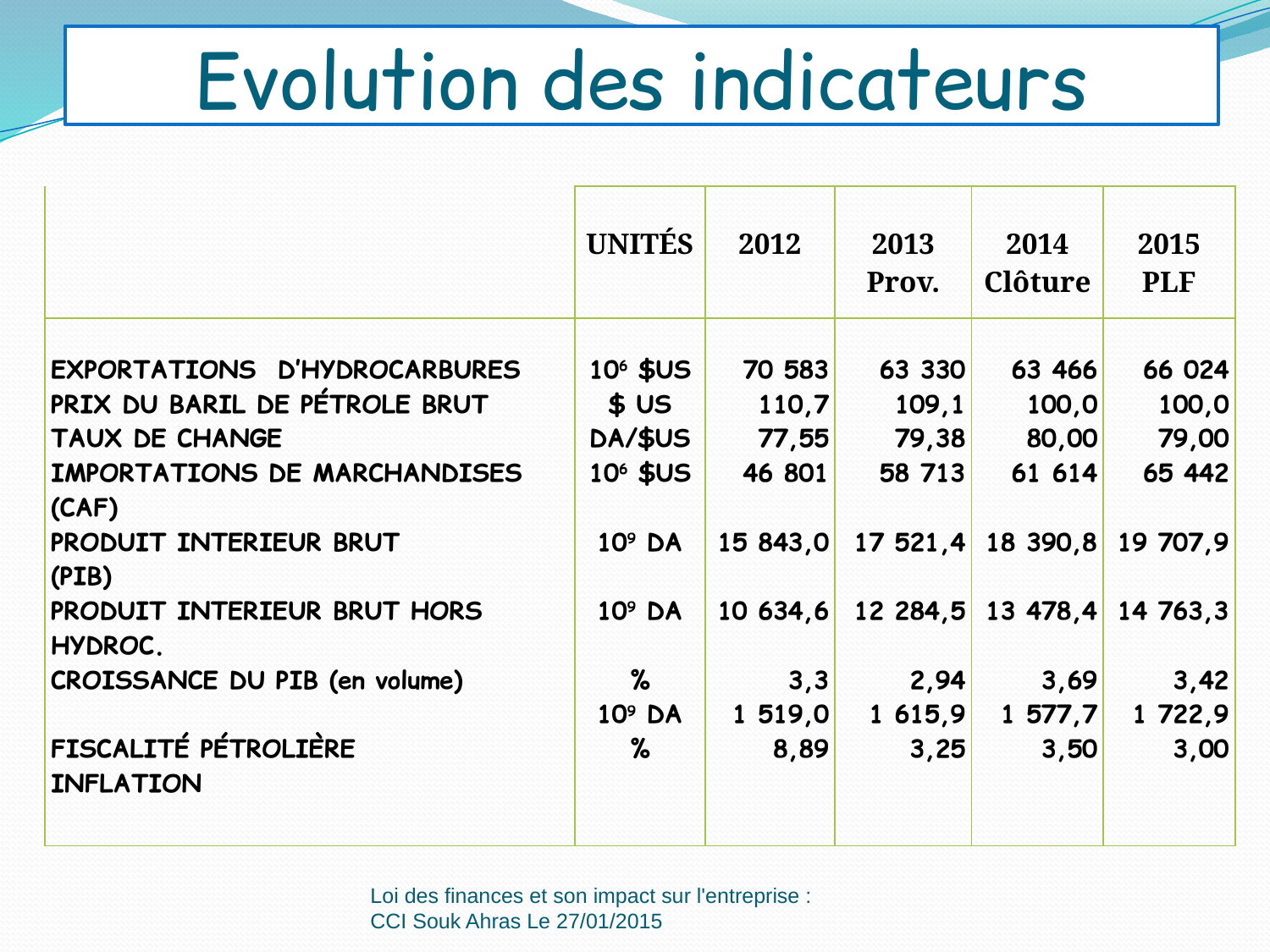

# Evolution des indicateurs
|  | UNITÉS | 2012 | 2013 Prov. | 2014 Clôture | 2015 PLF |
| --- | --- | --- | --- | --- | --- |
| EXPORTATIONS D’HYDROCARBURES PRIX DU BARIL DE PÉTROLE BRUT TAUX DE CHANGE IMPORTATIONS DE MARCHANDISES (CAF) PRODUIT INTERIEUR BRUT (PIB) PRODUIT INTERIEUR BRUT HORS HYDROC. CROISSANCE DU PIB (en volume) FISCALITÉ PÉTROLIÈRE INFLATION | 106 $US $ US DA/$US 106 $US 109 DA 109 DA % 109 DA % | 70 583 110,7 77,55 46 801 15 843,0 10 634,6 3,3 1 519,0 8,89 | 63 330 109,1 79,38 58 713 17 521,4 12 284,5 2,94 1 615,9 3,25 | 63 466 100,0 80,00 61 614 18 390,8 13 478,4 3,69 1 577,7 3,50 | 66 024 100,0 79,00 65 442 19 707,9 14 763,3 3,42 1 722,9 3,00 |
Loi des finances et son impact sur l'entreprise : CCI Souk Ahras Le 27/01/2015